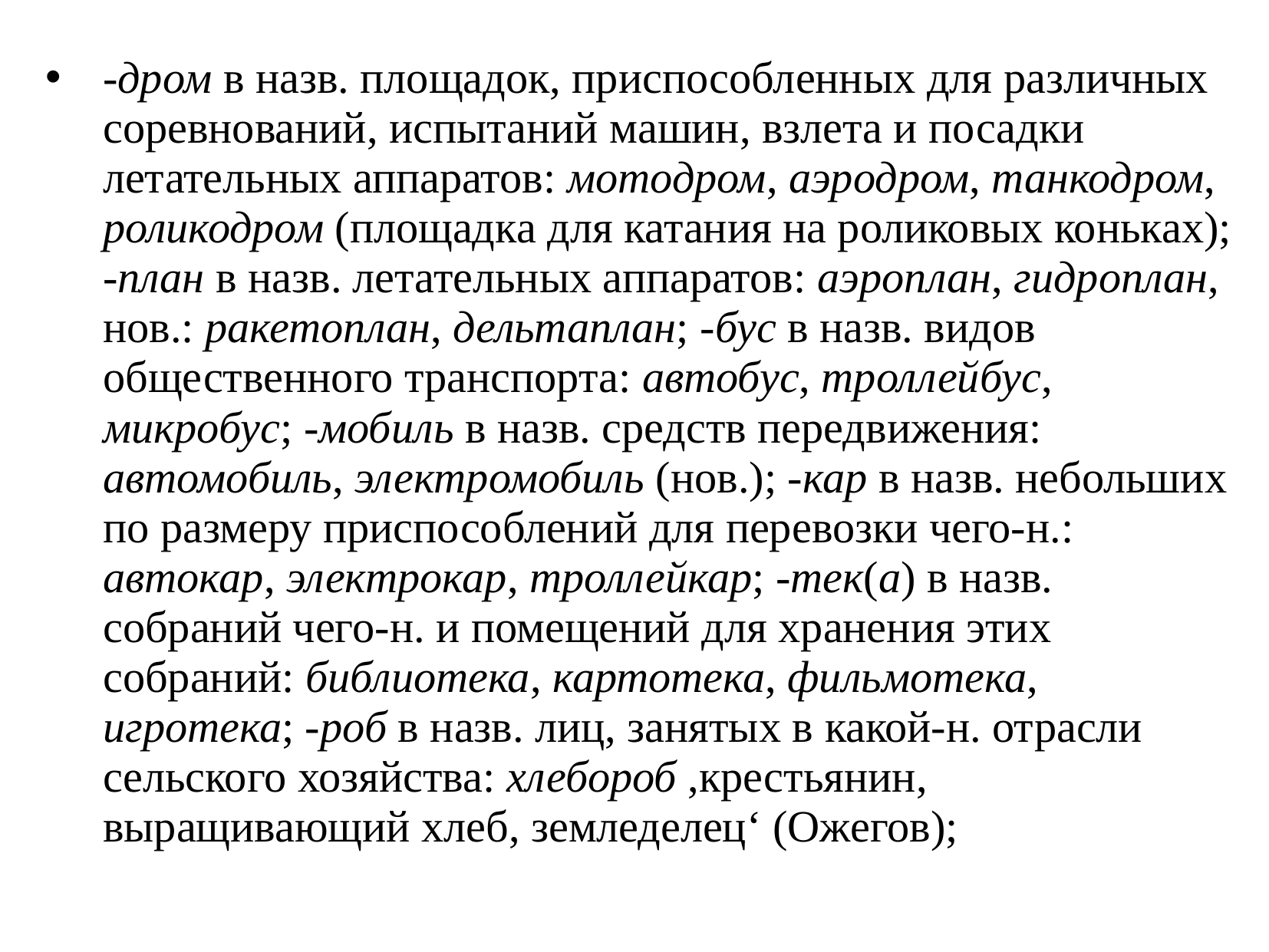

-дром в назв. площадок, приспособленных для различных соревнований, испытаний машин, взлета и посадки летательных аппаратов: мотодром, аэродром, танкодром, роликодром (площадка для катания на роликовых коньках); -план в назв. летательных аппаратов: аэроплан, гидроплан, нов.: ракетоплан, дельтаплан; -бус в назв. видов общественного транспорта: автобус, троллейбус, микробус; -мобиль в назв. средств передвижения: автомобиль, электромобиль (нов.); -кар в назв. небольших по размеру приспособлений для перевозки чего-н.: автокар, электрокар, троллейкар; -тек(а) в назв. собраний чего-н. и помещений для хранения этих собраний: библиотека, картотека, фильмотека, игротека; -роб в назв. лиц, занятых в какой-н. отрасли сельского хозяйства: хлебороб ,крестьянин, выращивающий хлеб, земледелец‘ (Ожегов);